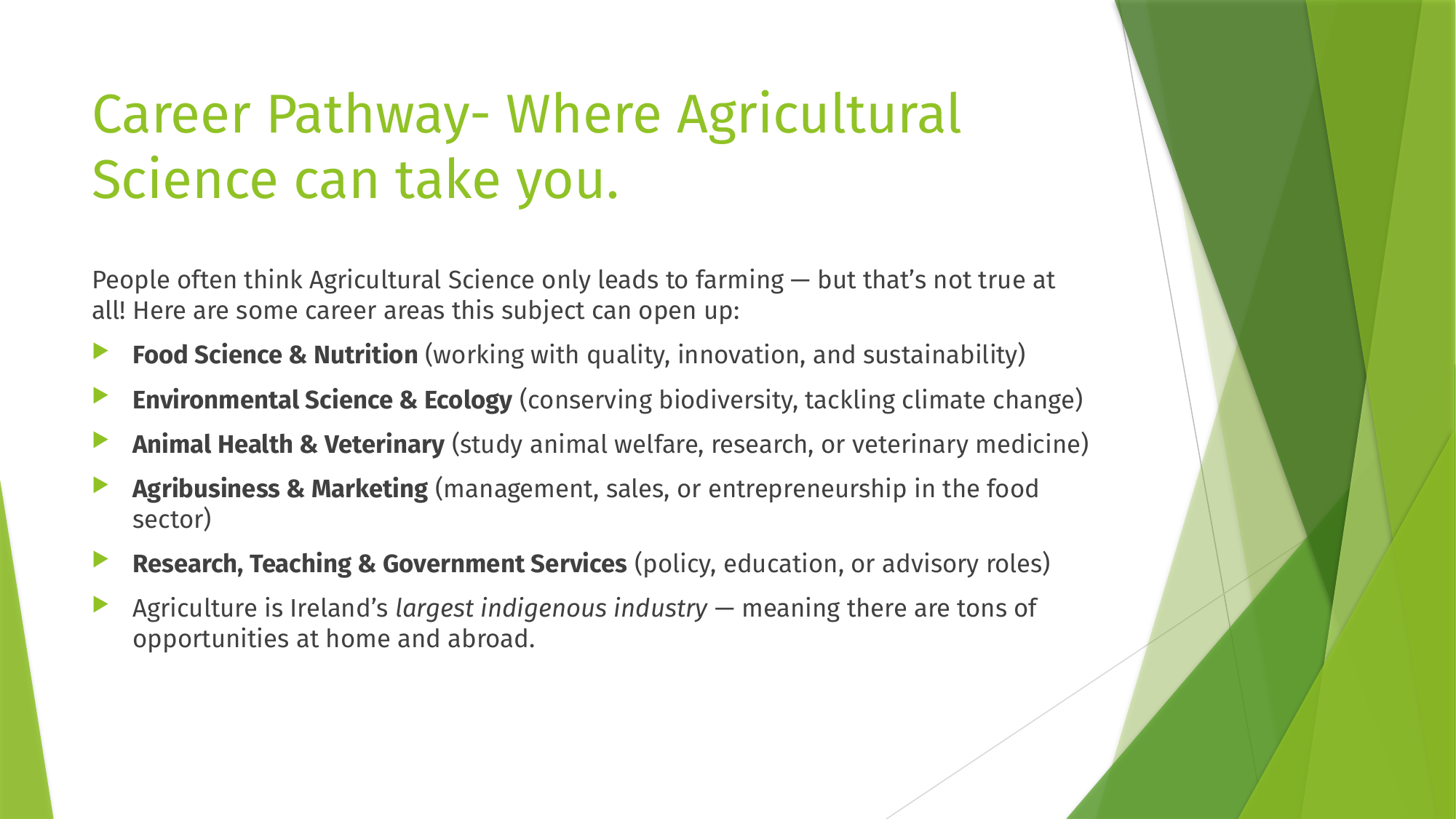

# Career Pathway- Where Agricultural Science can take you.
People often think Agricultural Science only leads to farming — but that’s not true at all! Here are some career areas this subject can open up:
Food Science & Nutrition (working with quality, innovation, and sustainability)
Environmental Science & Ecology (conserving biodiversity, tackling climate change)
Animal Health & Veterinary (study animal welfare, research, or veterinary medicine)
Agribusiness & Marketing (management, sales, or entrepreneurship in the food sector)
Research, Teaching & Government Services (policy, education, or advisory roles)
Agriculture is Ireland’s largest indigenous industry — meaning there are tons of opportunities at home and abroad.